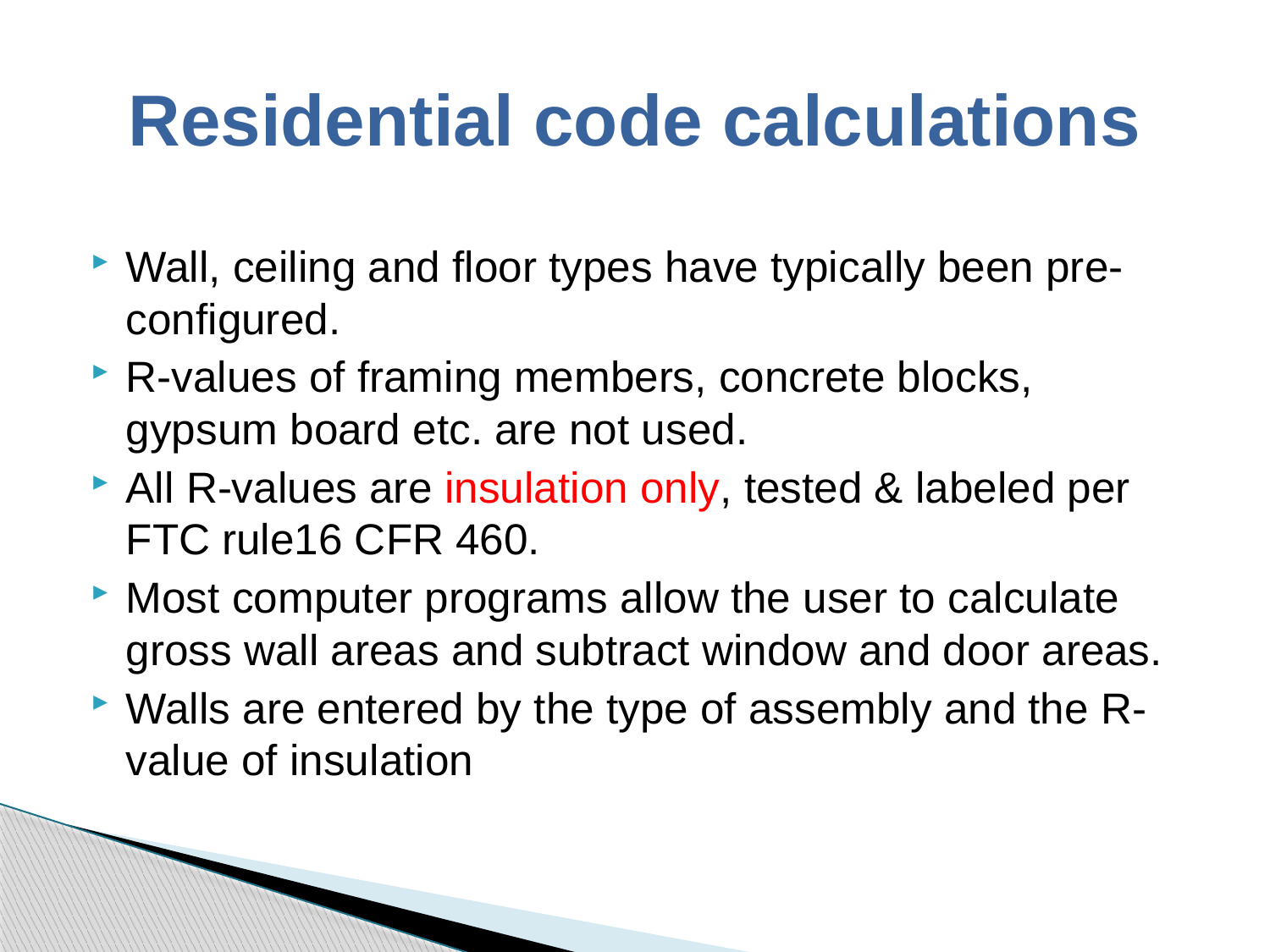

# Residential code calculations
Wall, ceiling and floor types have typically been pre-configured.
R-values of framing members, concrete blocks, gypsum board etc. are not used.
All R-values are insulation only, tested & labeled per FTC rule16 CFR 460.
Most computer programs allow the user to calculate gross wall areas and subtract window and door areas.
Walls are entered by the type of assembly and the R-value of insulation